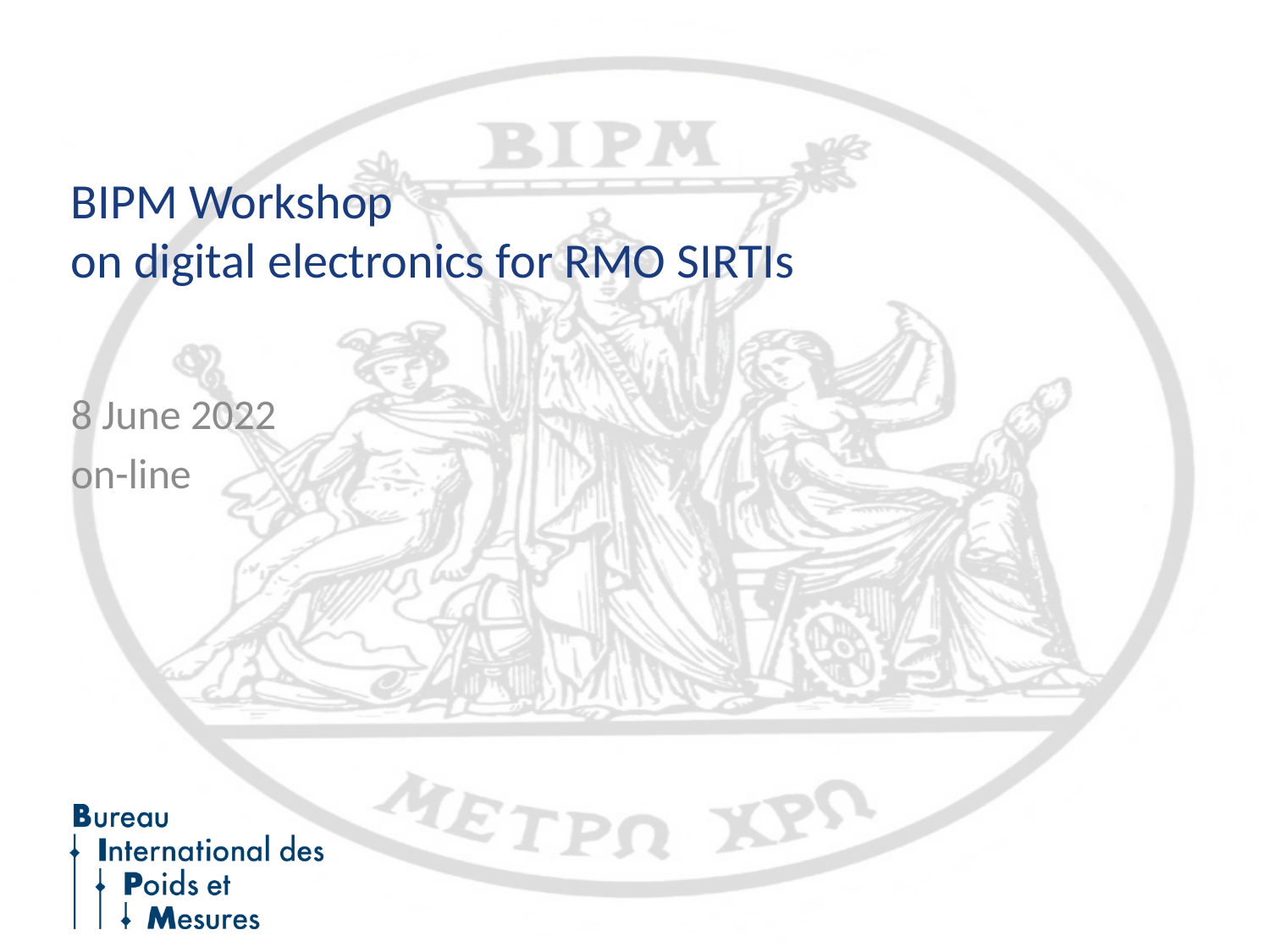

# BIPM Workshop on digital electronics for RMO SIRTIs
8 June 2022
on-line